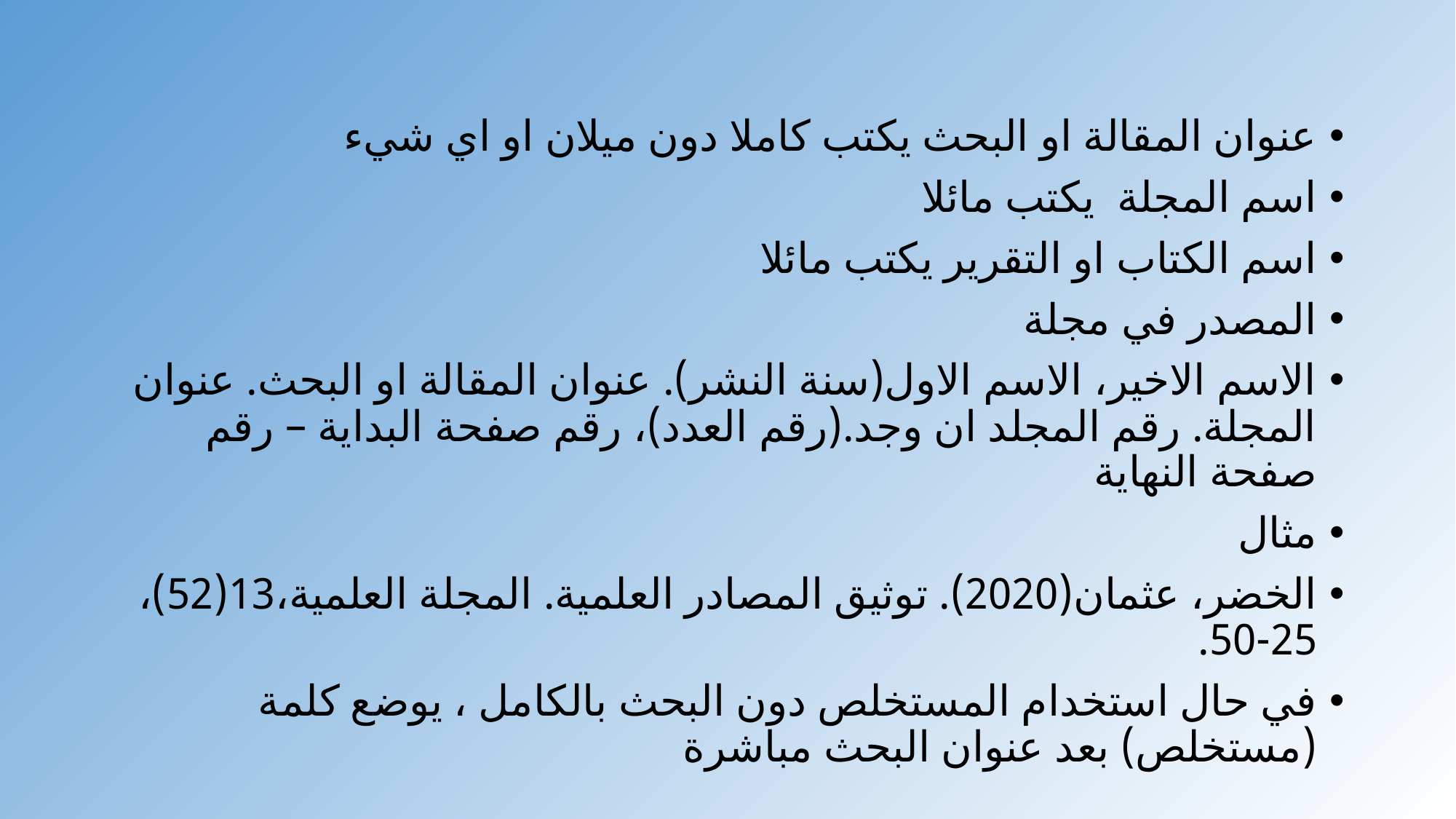

عنوان المقالة او البحث يكتب كاملا دون ميلان او اي شيء
اسم المجلة  يكتب مائلا
اسم الكتاب او التقرير يكتب مائلا
المصدر في مجلة
الاسم الاخير، الاسم الاول(سنة النشر). عنوان المقالة او البحث. عنوان المجلة. رقم المجلد ان وجد.(رقم العدد)، رقم صفحة البداية – رقم صفحة النهاية
مثال
الخضر، عثمان(2020). توثيق المصادر العلمية. المجلة العلمية،13(52)، 25-50.
في حال استخدام المستخلص دون البحث بالكامل ، يوضع كلمة (مستخلص) بعد عنوان البحث مباشرة